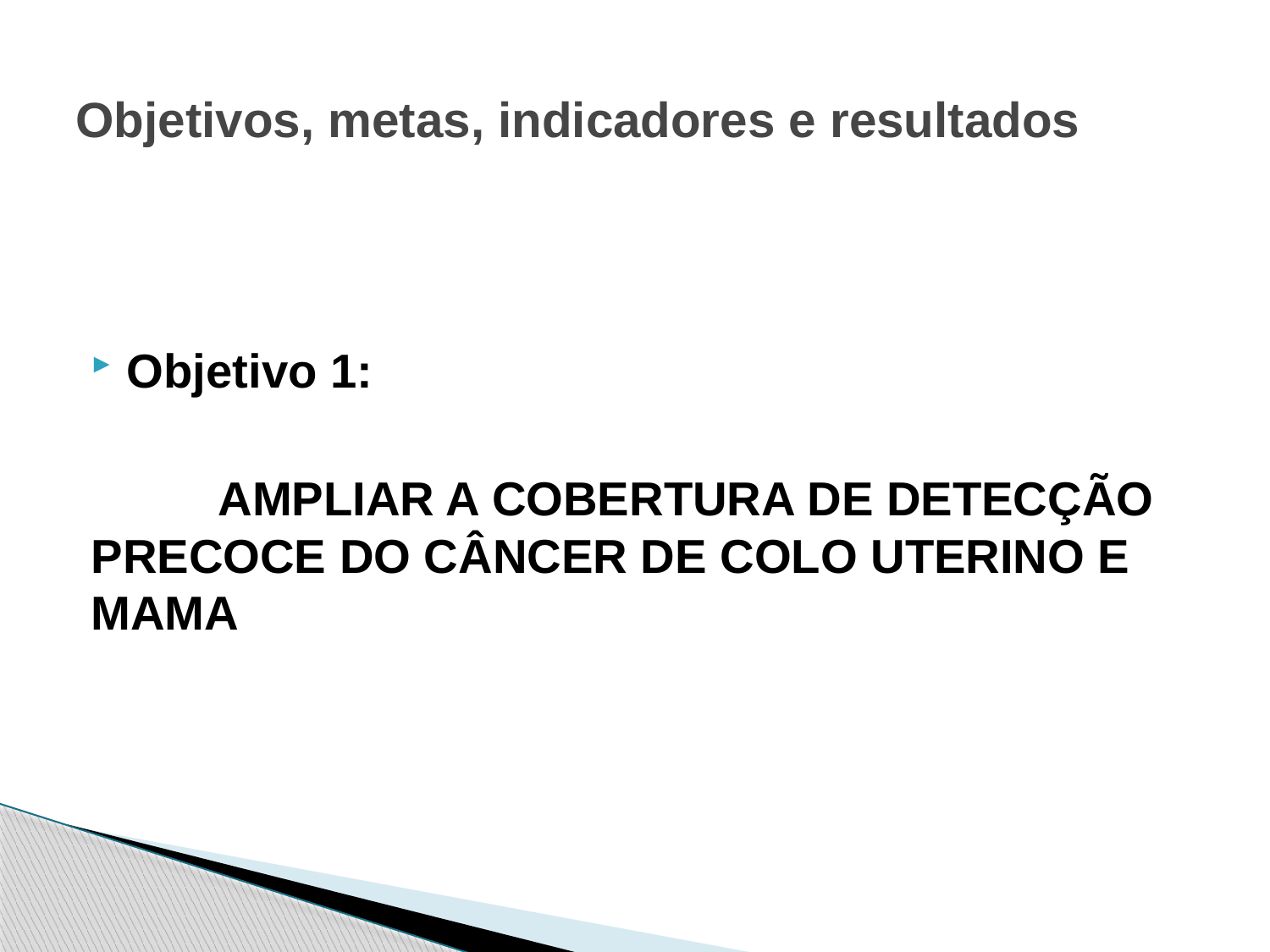

# Objetivos, metas, indicadores e resultados

Objetivo 1:

	AMPLIAR A COBERTURA DE DETECÇÃO PRECOCE DO CÂNCER DE COLO UTERINO E MAMA